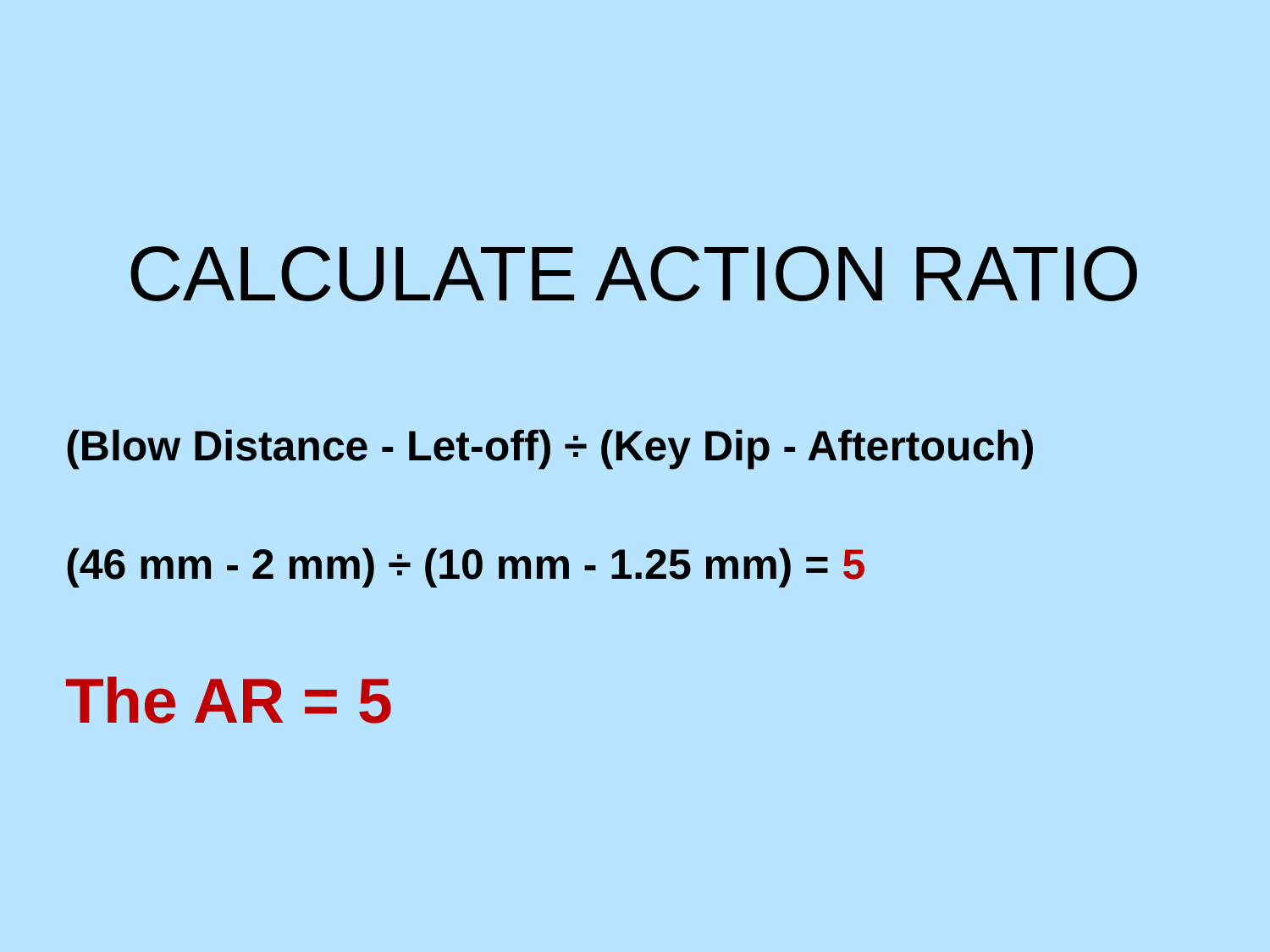

CALCULATE ACTION RATIO
(Blow Distance - Let-off) ÷ (Key Dip - Aftertouch)

(46 mm - 2 mm) ÷ (10 mm - 1.25 mm) = 5

The AR = 5